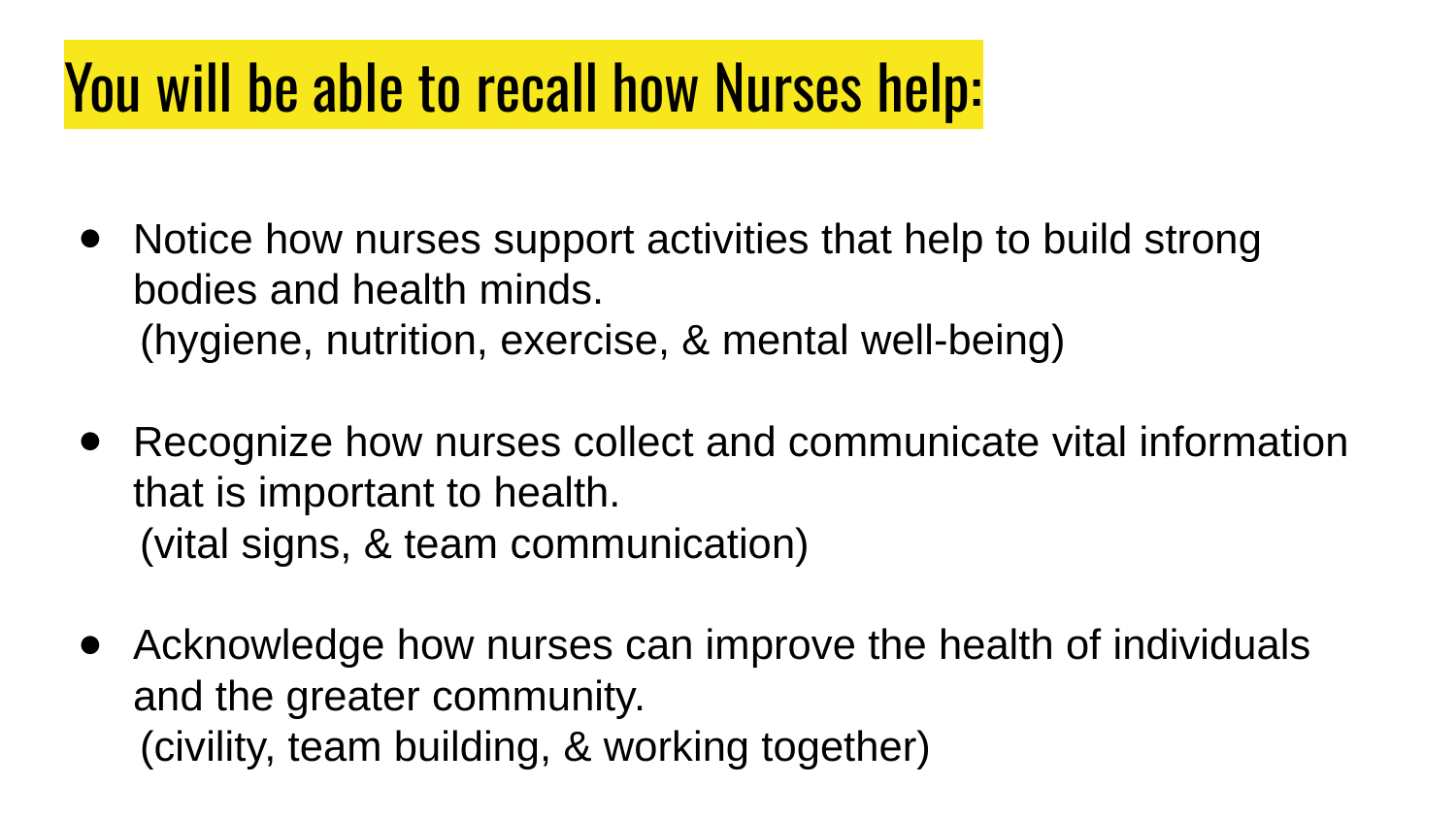

# You will be able to recall how Nurses help:
Notice how nurses support activities that help to build strong bodies and health minds.
	(hygiene, nutrition, exercise, & mental well-being)

Recognize how nurses collect and communicate vital information that is important to health.
	(vital signs, & team communication)

Acknowledge how nurses can improve the health of individuals and the greater community.
	(civility, team building, & working together)